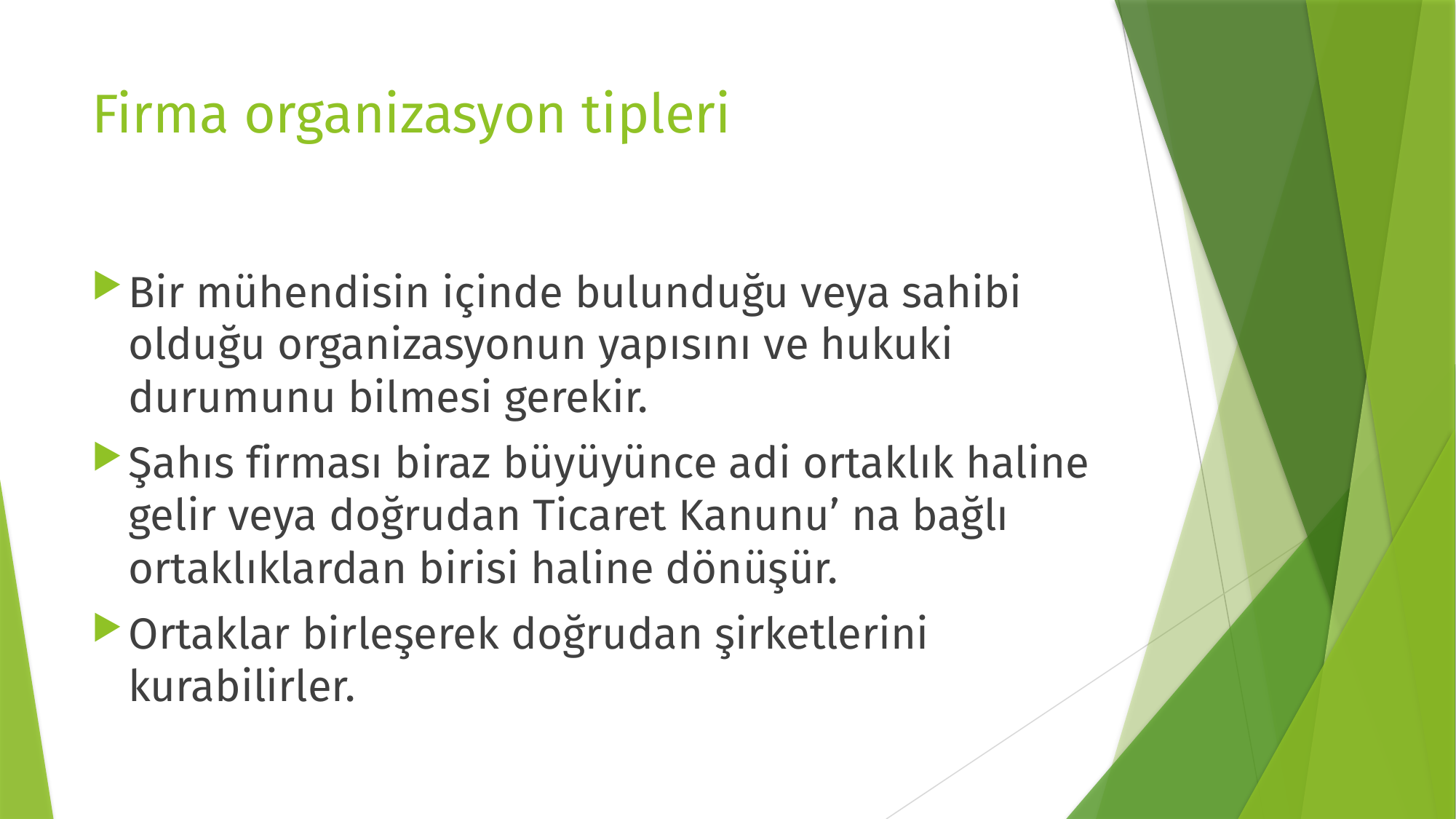

# Firma organizasyon tipleri
Bir mühendisin içinde bulunduğu veya sahibi olduğu organizasyonun yapısını ve hukuki durumunu bilmesi gerekir.
Şahıs firması biraz büyüyünce adi ortaklık haline gelir veya doğrudan Ticaret Kanunu’ na bağlı ortaklıklardan birisi haline dönüşür.
Ortaklar birleşerek doğrudan şirketlerini kurabilirler.